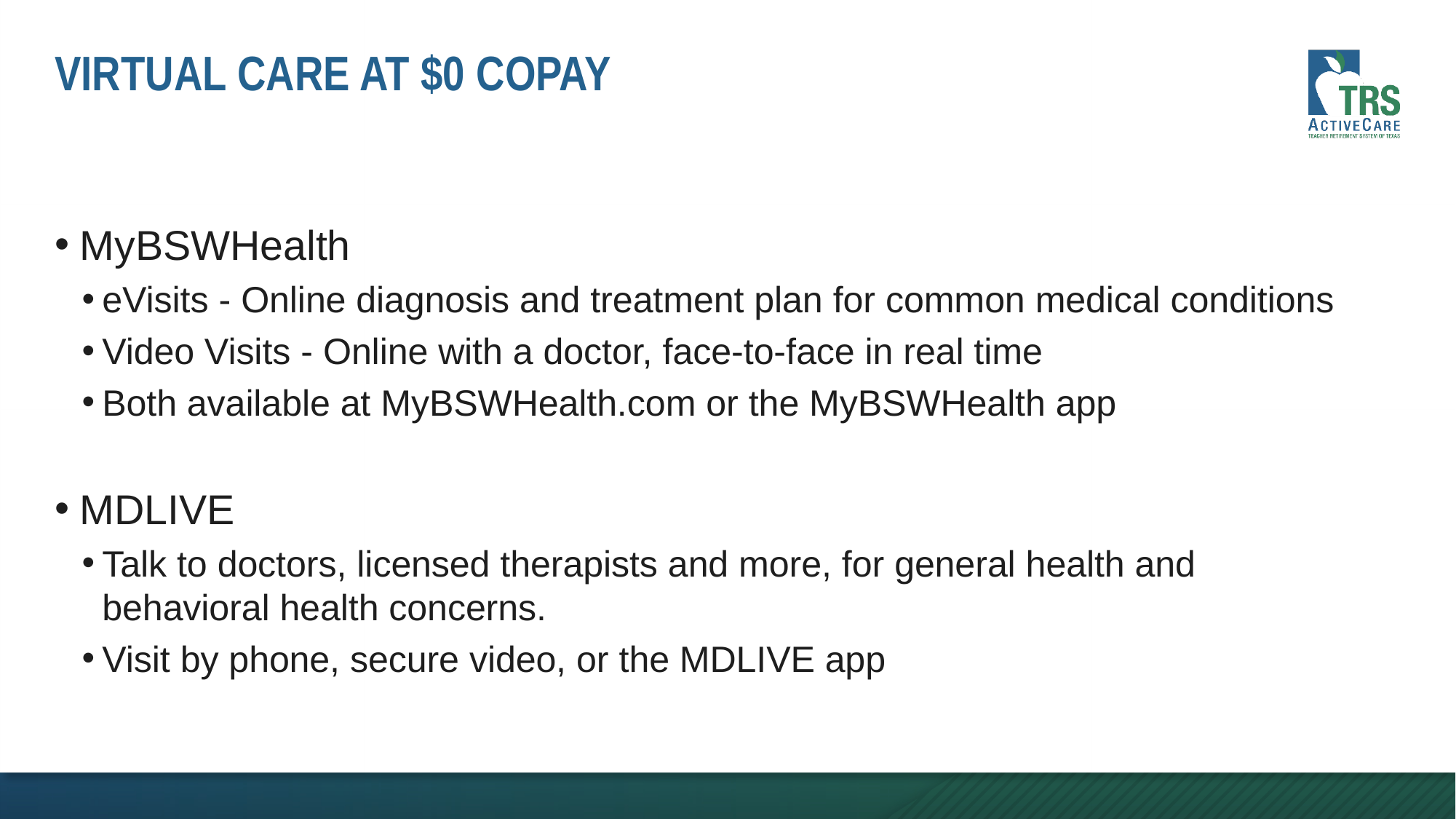

# Virtual Care at $0 copay
MyBSWHealth
eVisits - Online diagnosis and treatment plan for common medical conditions
Video Visits - Online with a doctor, face-to-face in real time
Both available at MyBSWHealth.com or the MyBSWHealth app
MDLIVE
Talk to doctors, licensed therapists and more, for general health and behavioral health concerns.
Visit by phone, secure video, or the MDLIVE app